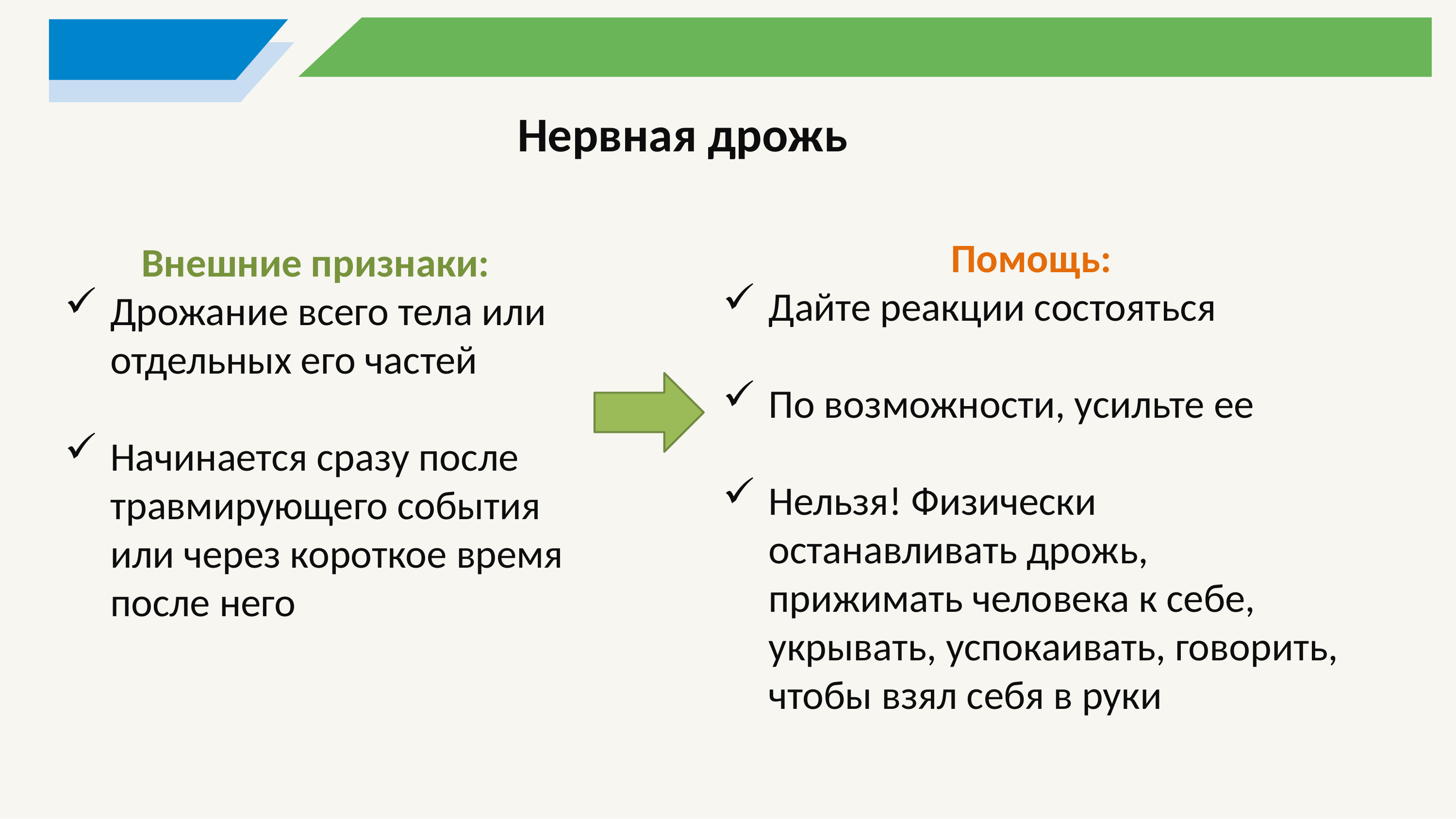

Нервная дрожь
Помощь:
Дайте реакции состояться

По возможности, усильте ее

Нельзя! Физически останавливать дрожь, прижимать человека к себе, укрывать, успокаивать, говорить, чтобы взял себя в руки

Внешние признаки:
Дрожание всего тела или отдельных его частей

Начинается сразу после травмирующего события или через короткое время после него